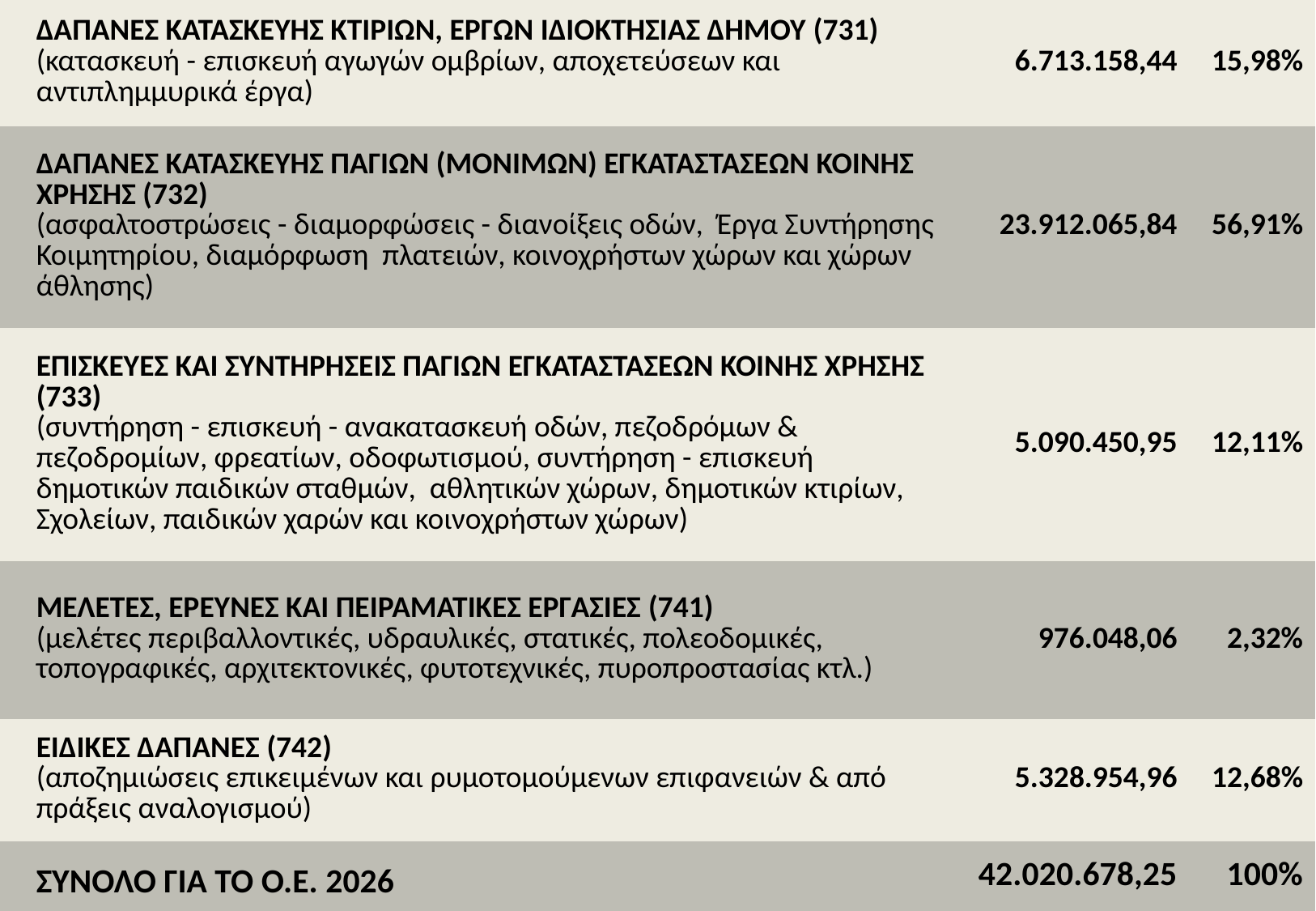

| ΔΑΠΑΝΕΣ ΚΑΤΑΣΚΕΥΗΣ ΚΤΙΡΙΩΝ, ΕΡΓΩΝ ΙΔΙΟΚΤΗΣΙΑΣ ΔΗΜΟΥ (731) (κατασκευή - επισκευή αγωγών ομβρίων, αποχετεύσεων και αντιπλημμυρικά έργα) | 6.713.158,44 | 15,98% |
| --- | --- | --- |
| ΔΑΠΑΝΕΣ ΚΑΤΑΣΚΕΥΗΣ ΠΑΓΙΩΝ (ΜΟΝΙΜΩΝ) ΕΓΚΑΤΑΣΤΑΣΕΩΝ ΚΟΙΝΗΣ ΧΡΗΣΗΣ (732) (ασφαλτοστρώσεις - διαμορφώσεις - διανοίξεις οδών, Έργα Συντήρησης Κοιμητηρίου, διαμόρφωση πλατειών, κοινοχρήστων χώρων και χώρων άθλησης) | 23.912.065,84 | 56,91% |
| ΕΠΙΣΚΕΥΕΣ ΚΑΙ ΣΥΝΤΗΡΗΣΕΙΣ ΠΑΓΙΩΝ ΕΓΚΑΤΑΣΤΑΣΕΩΝ ΚΟΙΝΗΣ ΧΡΗΣΗΣ (733) (συντήρηση - επισκευή - ανακατασκευή οδών, πεζοδρόμων & πεζοδρομίων, φρεατίων, οδοφωτισμού, συντήρηση - επισκευή δημοτικών παιδικών σταθμών, αθλητικών χώρων, δημοτικών κτιρίων, Σχολείων, παιδικών χαρών και κοινοχρήστων χώρων) | 5.090.450,95 | 12,11% |
| ΜΕΛΕΤΕΣ, ΕΡΕΥΝΕΣ ΚΑΙ ΠΕΙΡΑΜΑΤΙΚΕΣ ΕΡΓΑΣΙΕΣ (741) (μελέτες περιβαλλοντικές, υδραυλικές, στατικές, πολεοδομικές, τοπογραφικές, αρχιτεκτονικές, φυτοτεχνικές, πυροπροστασίας κτλ.) | 976.048,06 | 2,32% |
| ΕΙΔΙΚΕΣ ΔΑΠΑΝΕΣ (742) (αποζημιώσεις επικειμένων και ρυμοτομούμενων επιφανειών & από πράξεις αναλογισμού) | 5.328.954,96 | 12,68% |
| ΣΥΝΟΛΟ ΓΙΑ ΤΟ Ο.Ε. 2026 | 42.020.678,25 | 100% |